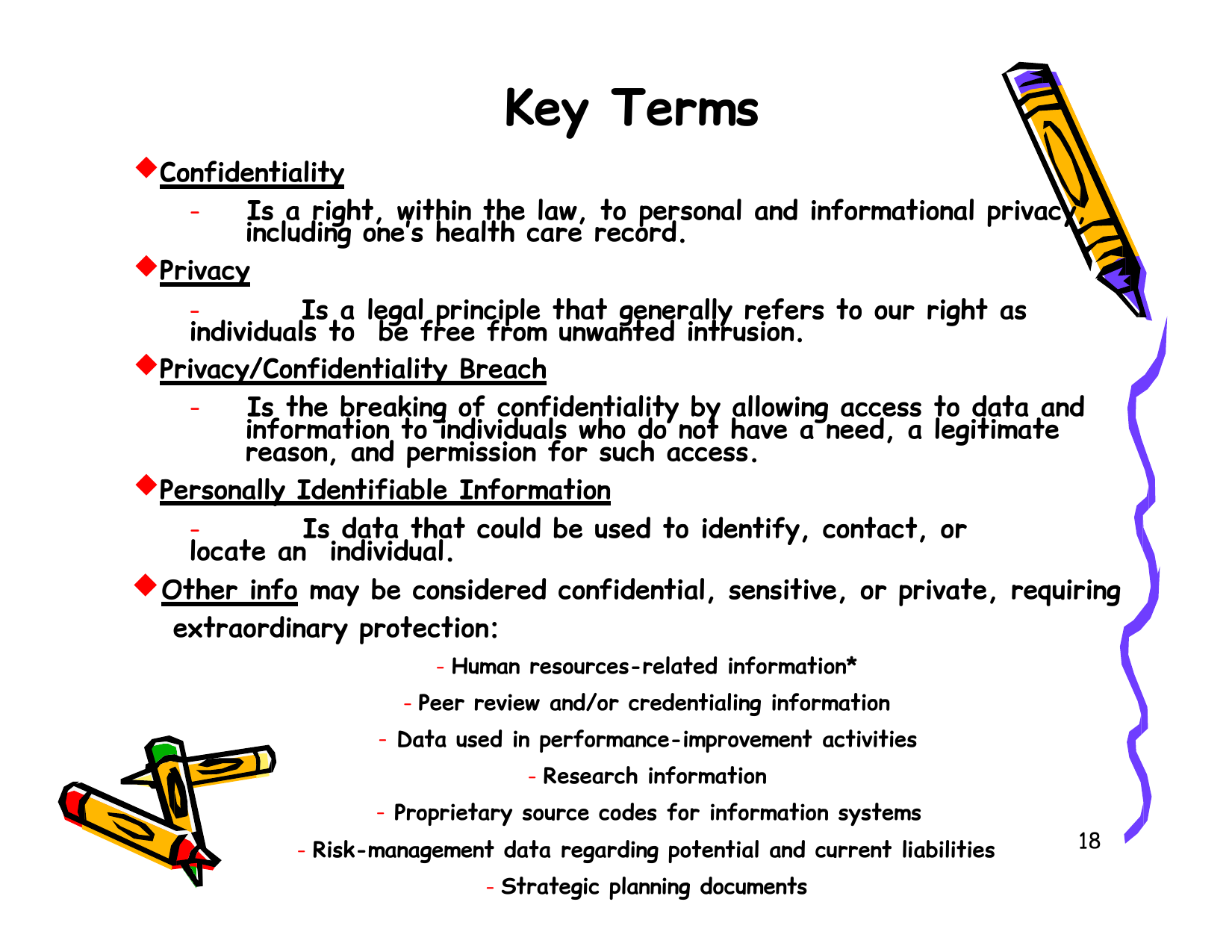

# Key Terms

Confidentiality
-	Is a right, within the law, to personal and informational privacy,
including one’s health care record.

Privacy
-	Is a legal principle that generally refers to our right as individuals to  be free from unwanted intrusion.
Privacy/Confidentiality Breach
-	Is the breaking of confidentiality by allowing access to data and
information to individuals who do not have a need, a legitimate
reason, and permission for such access.
Personally Identifiable Information
-	Is data that could be used to identify, contact, or locate an  individual.
Other info may be considered confidential, sensitive, or private, requiring  extraordinary protection:
- Human resources-related information*
- Peer review and/or credentialing information
Data used in performance-improvement activities
- Research information
Proprietary source codes for information systems
- Risk-management data regarding potential and current liabilities
- Strategic planning documents
18